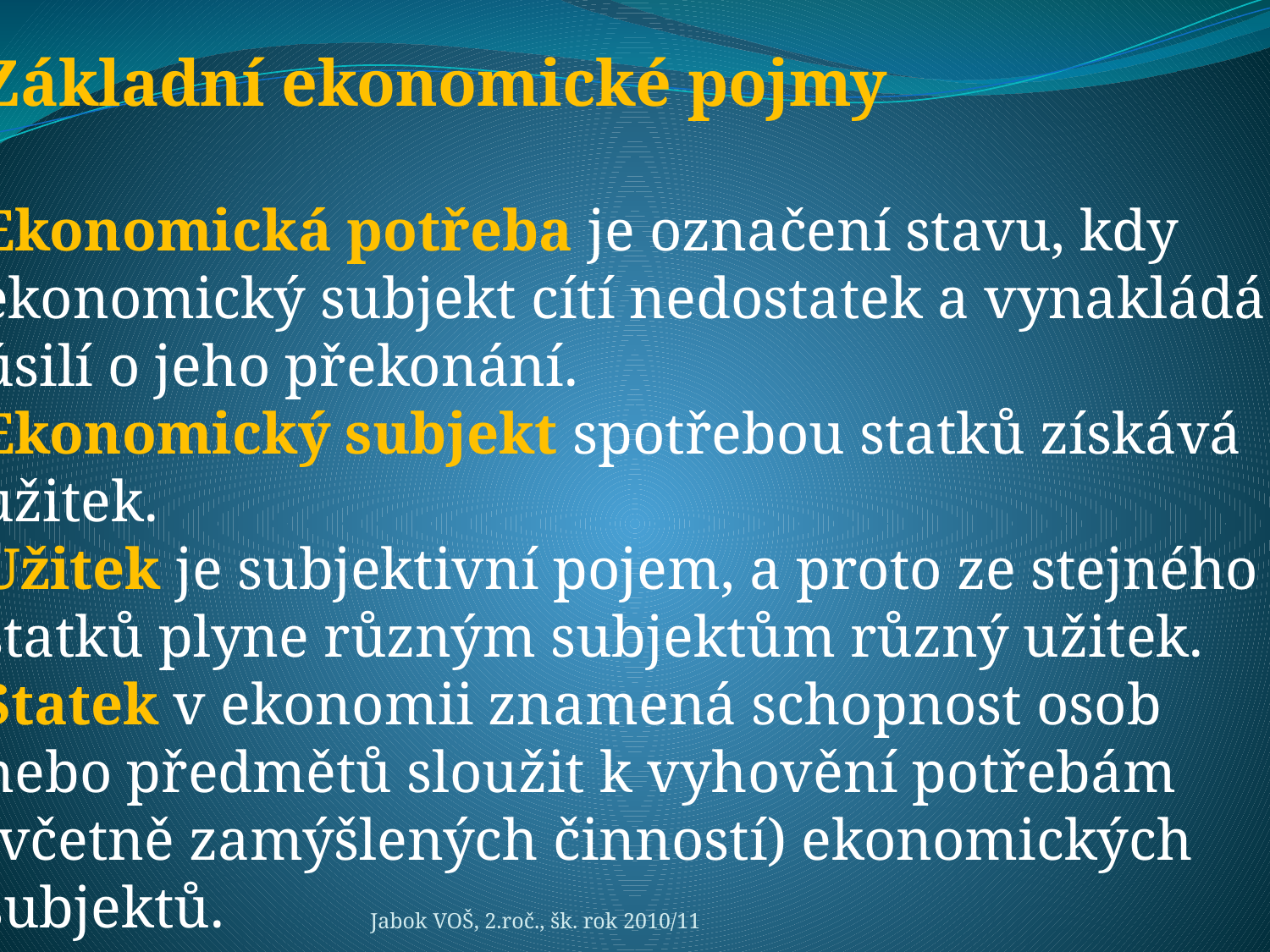

Základní ekonomické pojmy

Ekonomická potřeba je označení stavu, kdy
ekonomický subjekt cítí nedostatek a vynakládá
úsilí o jeho překonání.
Ekonomický subjekt spotřebou statků získává
užitek.
Užitek je subjektivní pojem, a proto ze stejného
statků plyne různým subjektům různý užitek.
Statek v ekonomii znamená schopnost osob
nebo předmětů sloužit k vyhovění potřebám
(včetně zamýšlených činností) ekonomických
subjektů.

Jabok VOŠ, 2.roč., šk. rok 2010/11